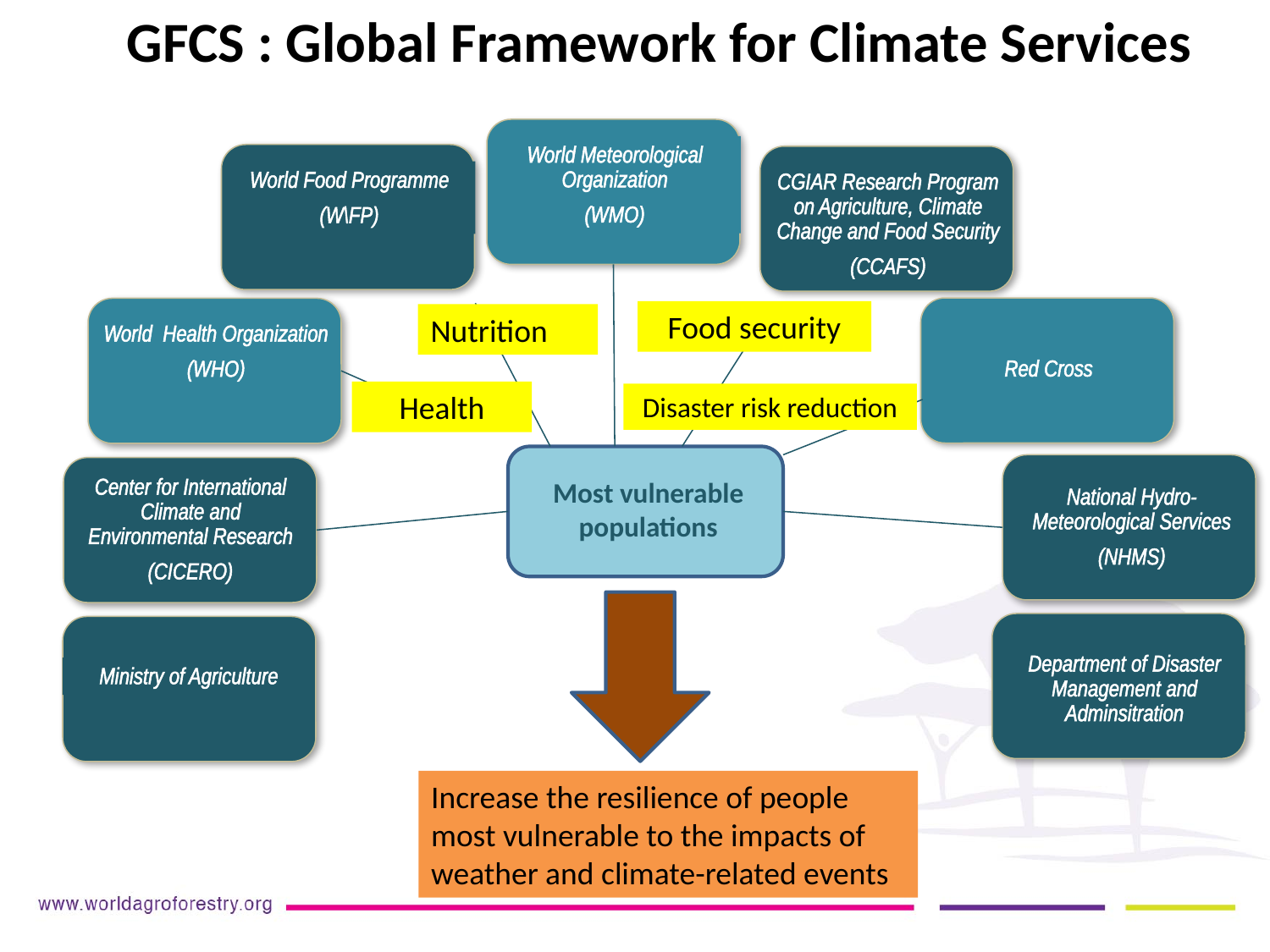

GFCS : Global Framework for Climate Services

World Meteorological Organization
(WMO)

World Food Programme
(W\FP)

CGIAR Research Program on Agriculture, Climate Change and Food Security
(CCAFS)

World  Health Organization
(WHO)

Red Cross

Food security
Nutrition
Health
Disaster risk reduction

National Hydro- Meteorological Services
(NHMS)

Center for International Climate and Environmental Research
(CICERO)
Most vulnerable populations

Department of Disaster Management and Adminsitration

Ministry of Agriculture
Increase the resilience of people most vulnerable to the impacts of weather and climate-related events